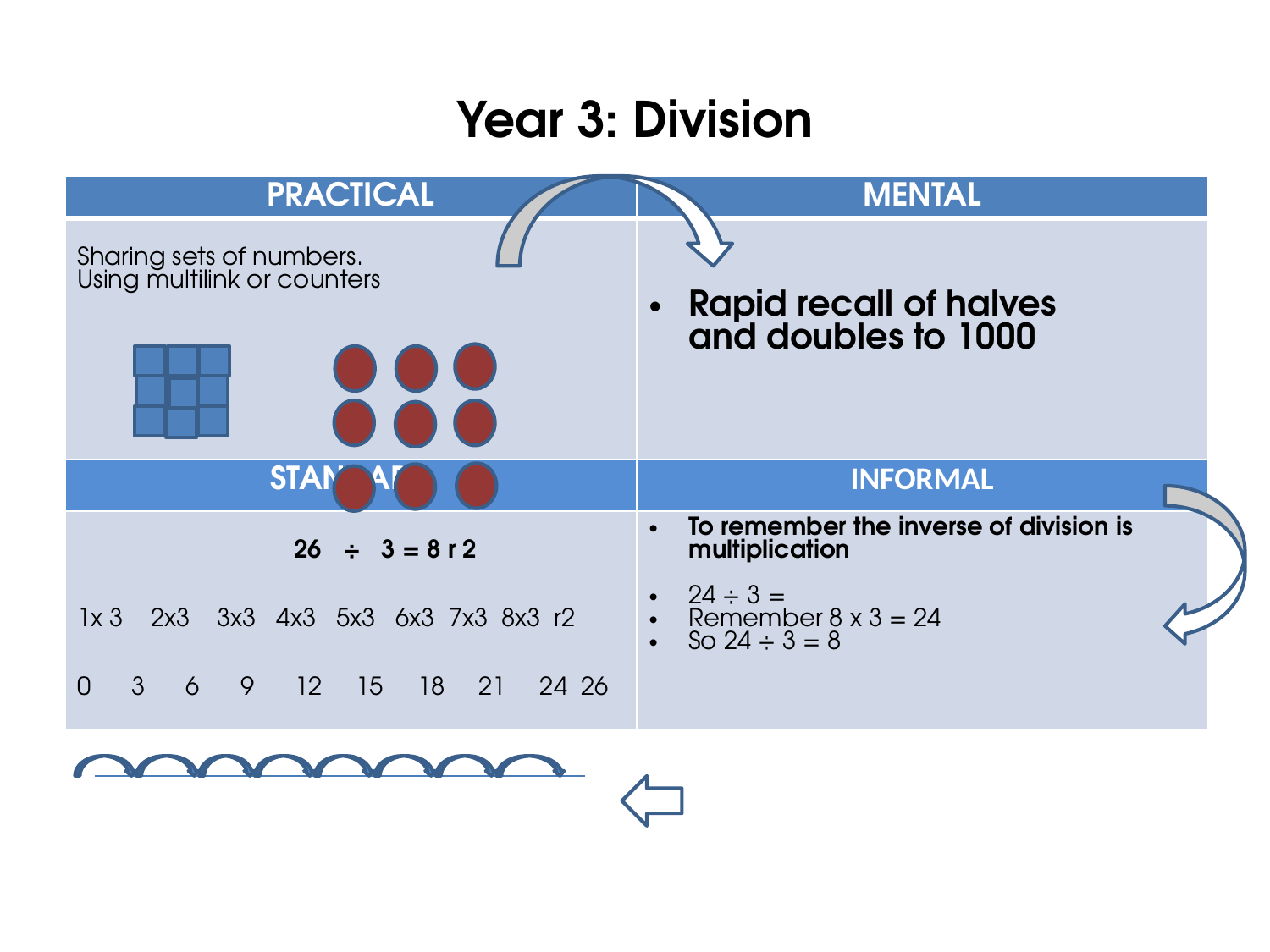

# Year 3: Division
| PRACTICAL | MENTAL |
| --- | --- |
| Sharing sets of numbers. Using multilink or counters | Rapid recall of halves and doubles to 1000 |
| STANDARD | INFORMAL |
| 26 ÷ 3 = 8 r 2 1x 3 2x3 3x3 4x3 5x3 6x3 7x3 8x3 r2 0 3 6 9 12 15 18 21 24 26 | To remember the inverse of division is multiplication 24 ÷ 3 = Remember 8 x 3 = 24 So 24 ÷ 3 = 8 |